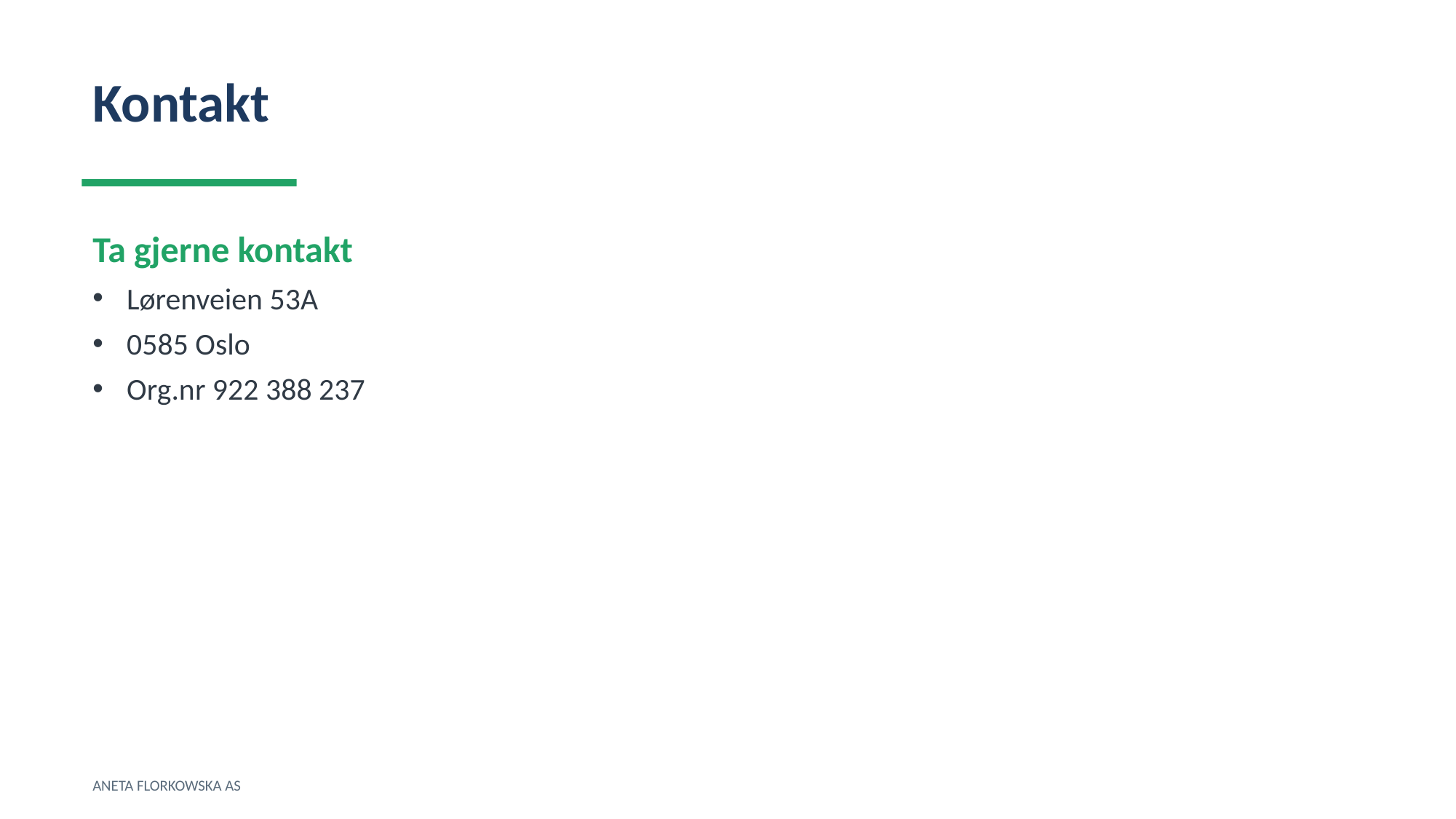

Kontakt

Ta gjerne kontakt
Lørenveien 53A
0585 Oslo
Org.nr 922 388 237
ANETA FLORKOWSKA AS